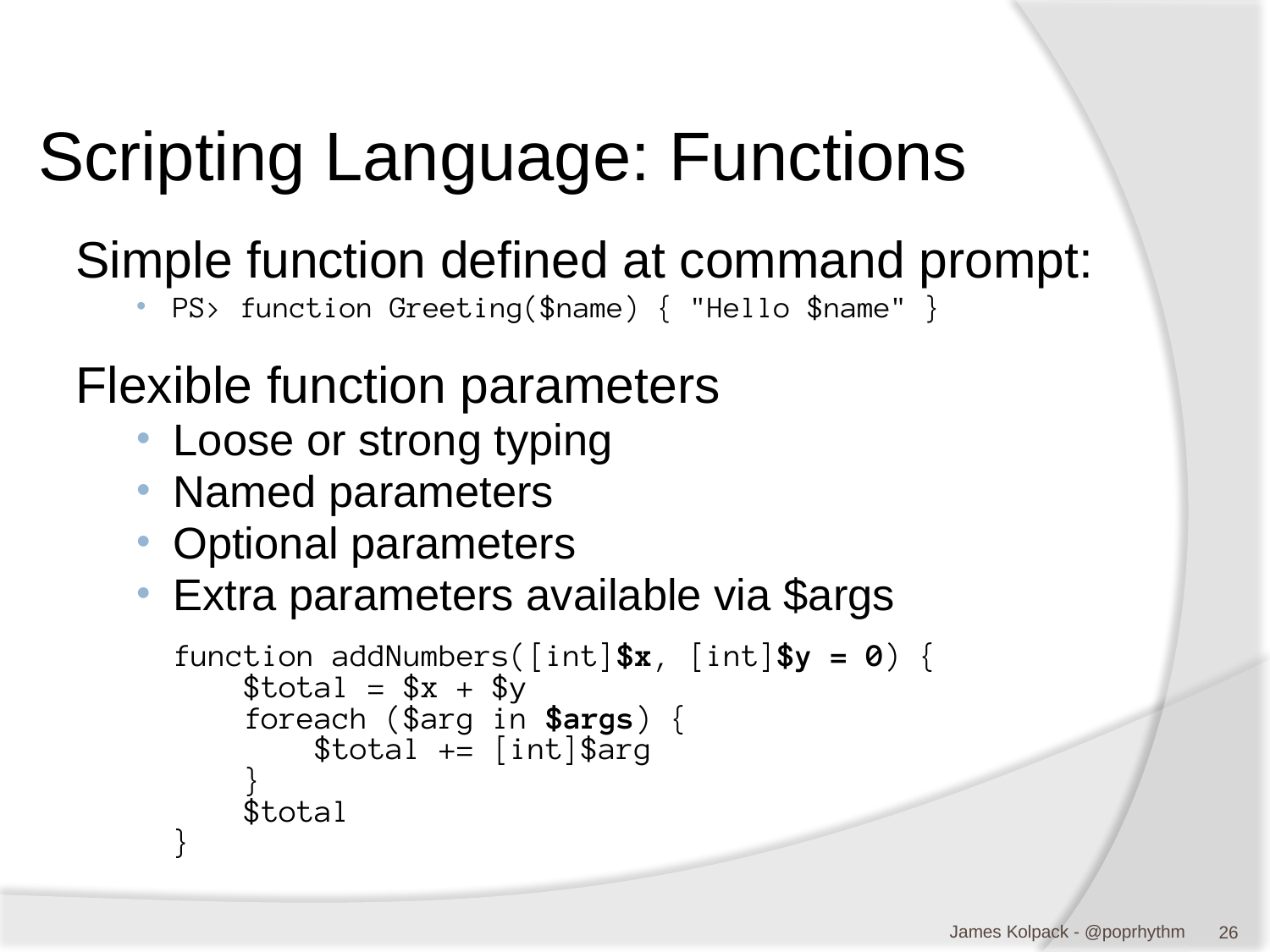

# Scripting Language: Functions
Simple function defined at command prompt:
PS> function Greeting($name) { "Hello $name" }
Flexible function parameters
Loose or strong typing
Named parameters
Optional parameters
Extra parameters available via $args
function addNumbers([int]$x, [int]$y = 0) {
    $total = $x + $y
    foreach ($arg in $args) {
        $total += [int]$arg
    }
    $total
}
James Kolpack - @poprhythm
26